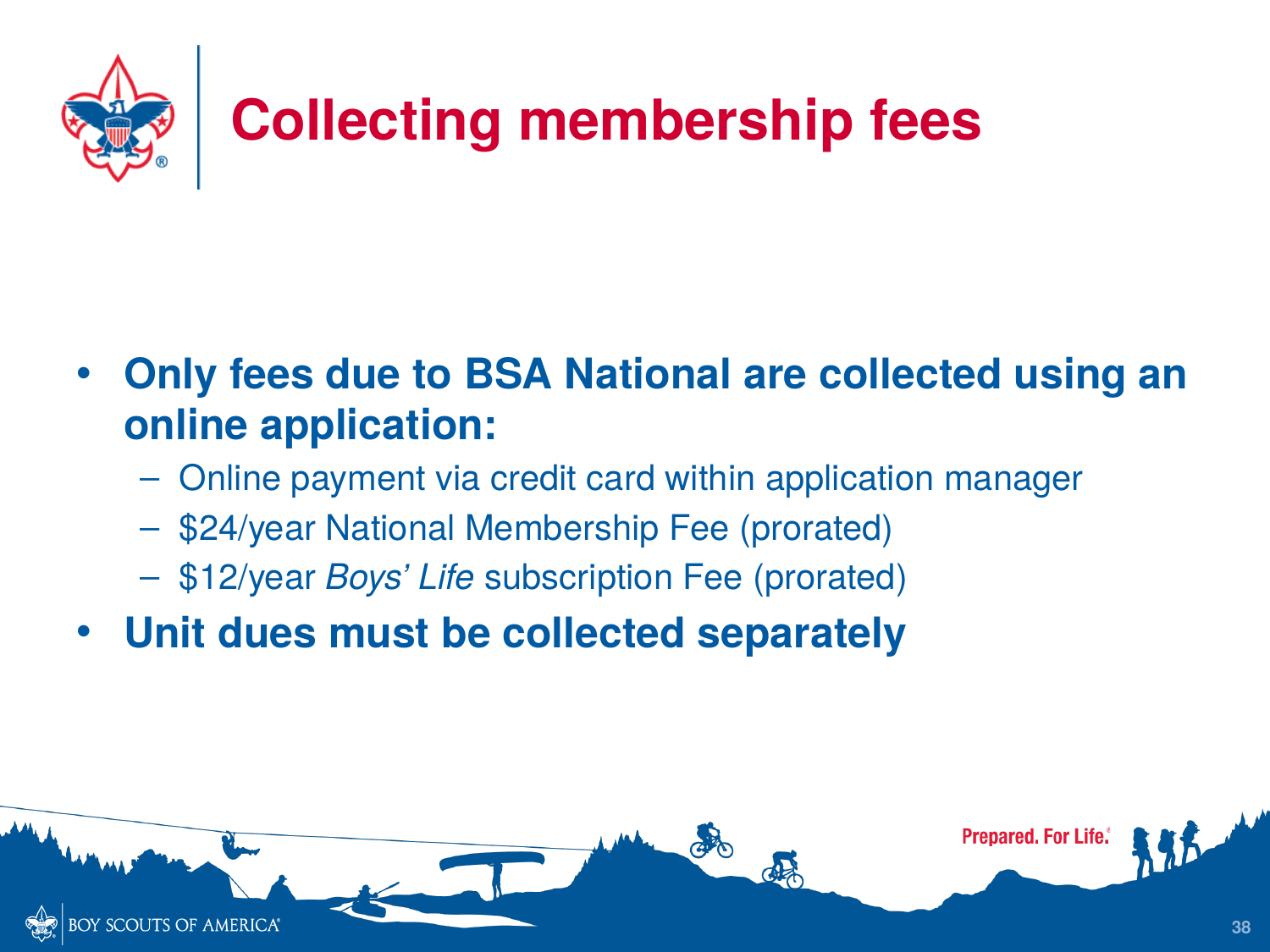

# Collecting membership fees

Only fees due to BSA National are collected using an online application:
Online payment via credit card within application manager
$24/year National Membership Fee (prorated)
$12/year Boys’ Life subscription Fee (prorated)
Unit dues must be collected separately

38